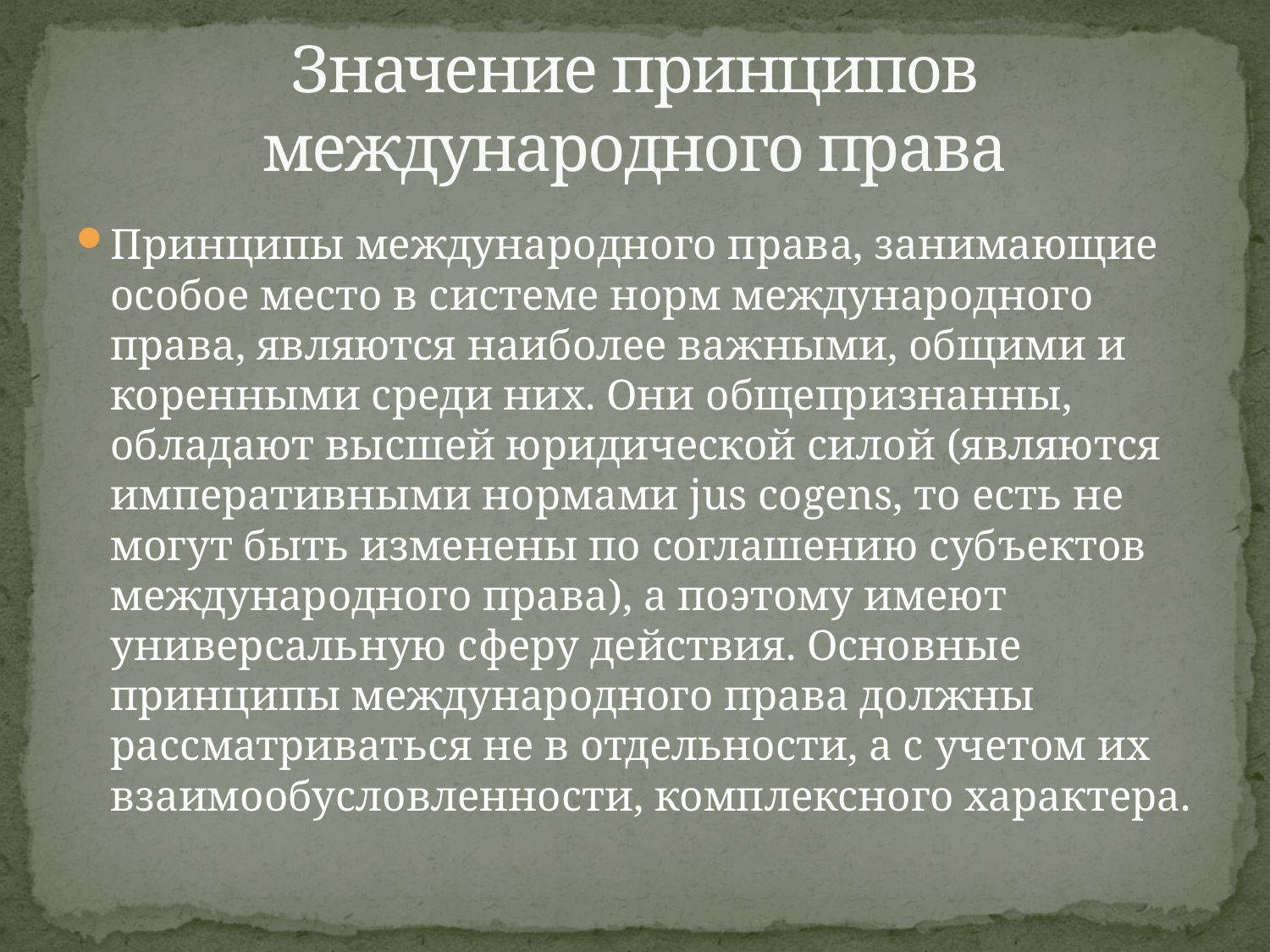

# Значение принципов международного права
Принципы международного права, занимающие особое место в системе норм международного права, являются наиболее важными, общими и коренными среди них. Они общепризнанны, обладают высшей юридической силой (являются императивными нормами jus cogens, то есть не могут быть изменены по соглашению субъектов международного права), а поэтому имеют универсальную сферу действия. Основные принципы международного права должны рассматриваться не в отдельности, а с учетом их взаимообусловленности, комплексного характера.